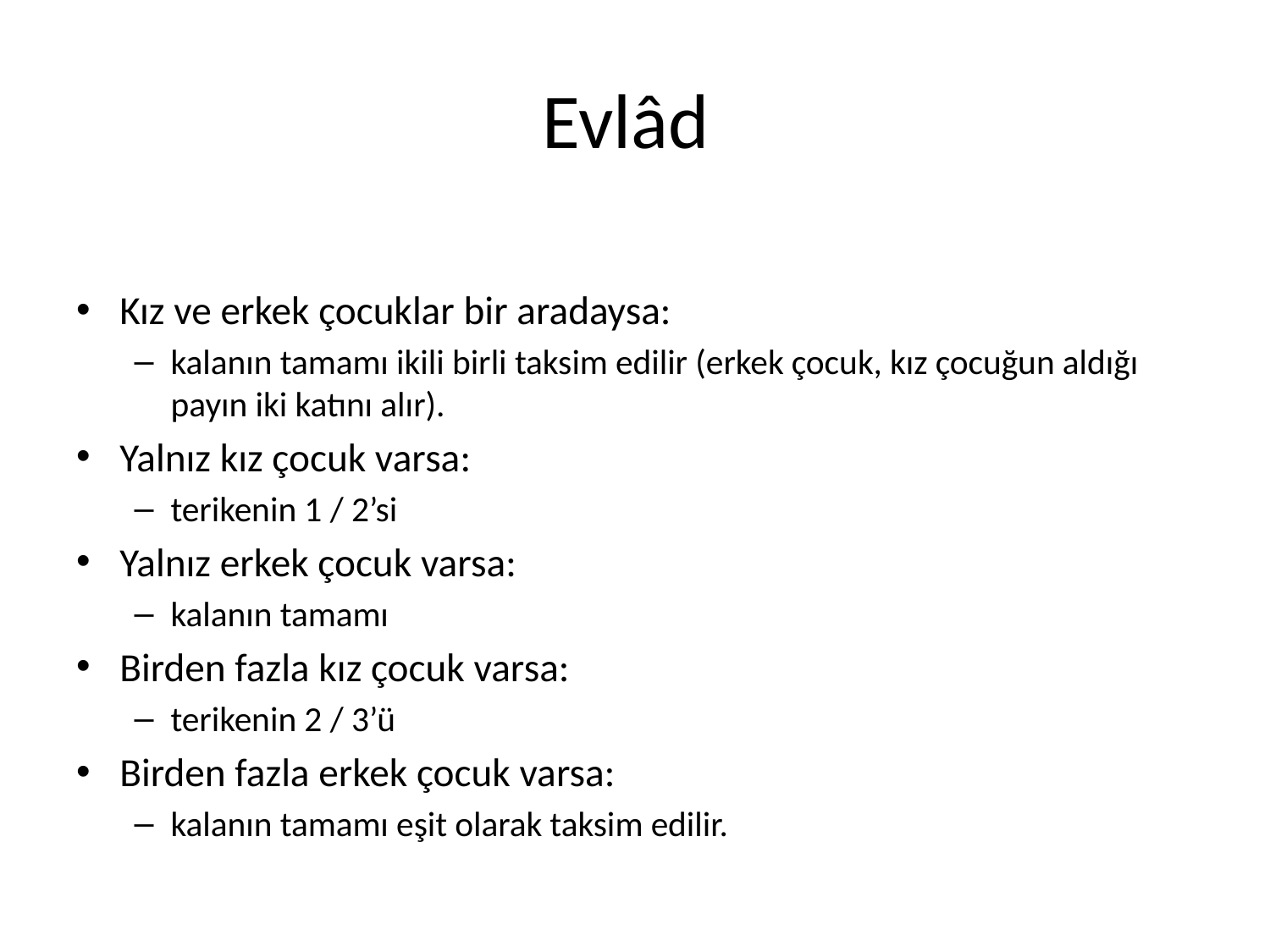

# Evlâd

Kız ve erkek çocuklar bir aradaysa:
kalanın tamamı ikili birli taksim edilir (erkek çocuk, kız çocuğun aldığı payın iki katını alır).
Yalnız kız çocuk varsa:
terikenin 1 / 2’si
Yalnız erkek çocuk varsa:
kalanın tamamı
Birden fazla kız çocuk varsa:
terikenin 2 / 3’ü
Birden fazla erkek çocuk varsa:
kalanın tamamı eşit olarak taksim edilir.